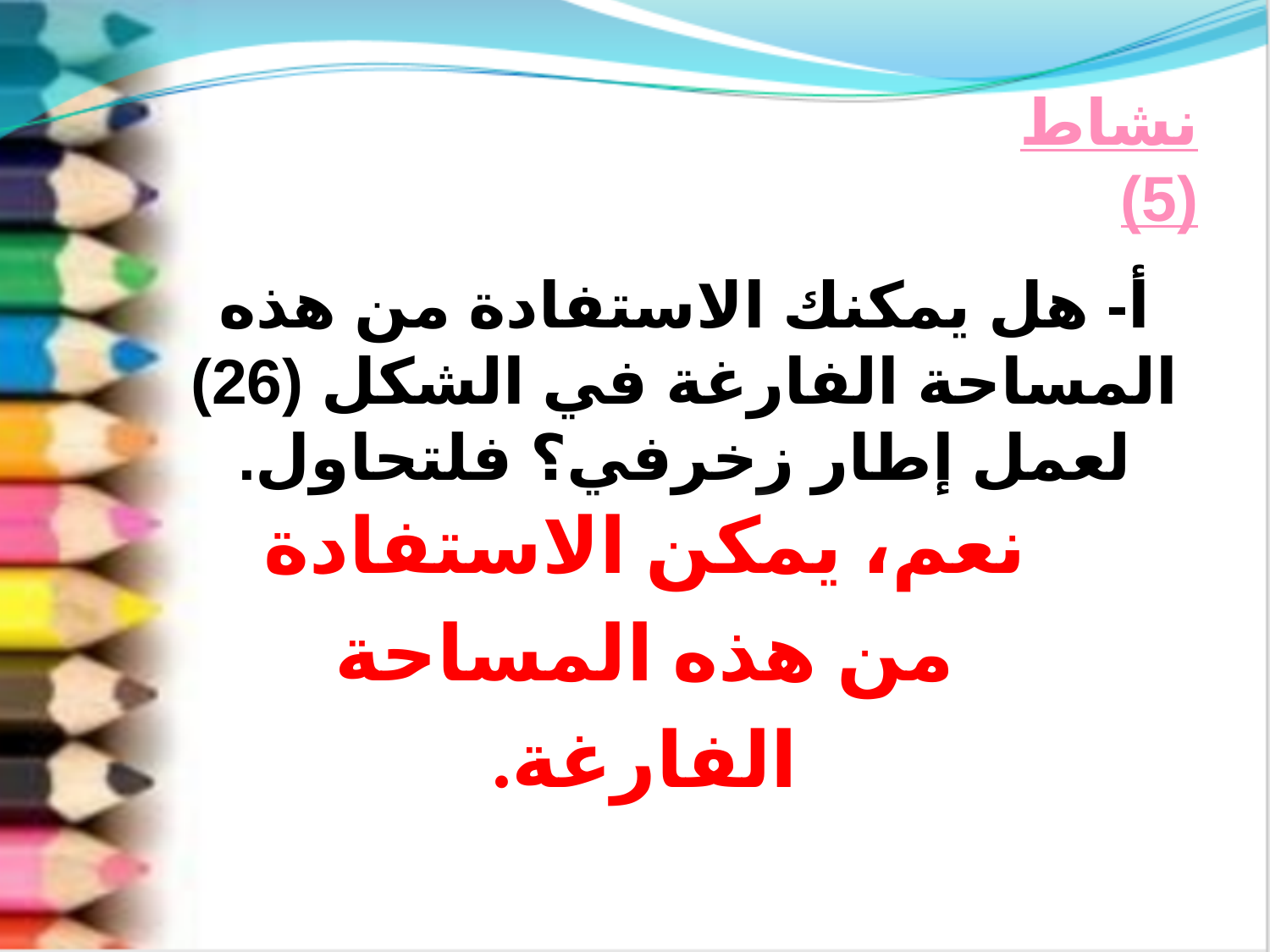

نشاط (5)
أ- هل يمكنك الاستفادة من هذه المساحة الفارغة في الشكل (26) لعمل إطار زخرفي؟ فلتحاول.
نعم، يمكن الاستفادة من هذه المساحة الفارغة.